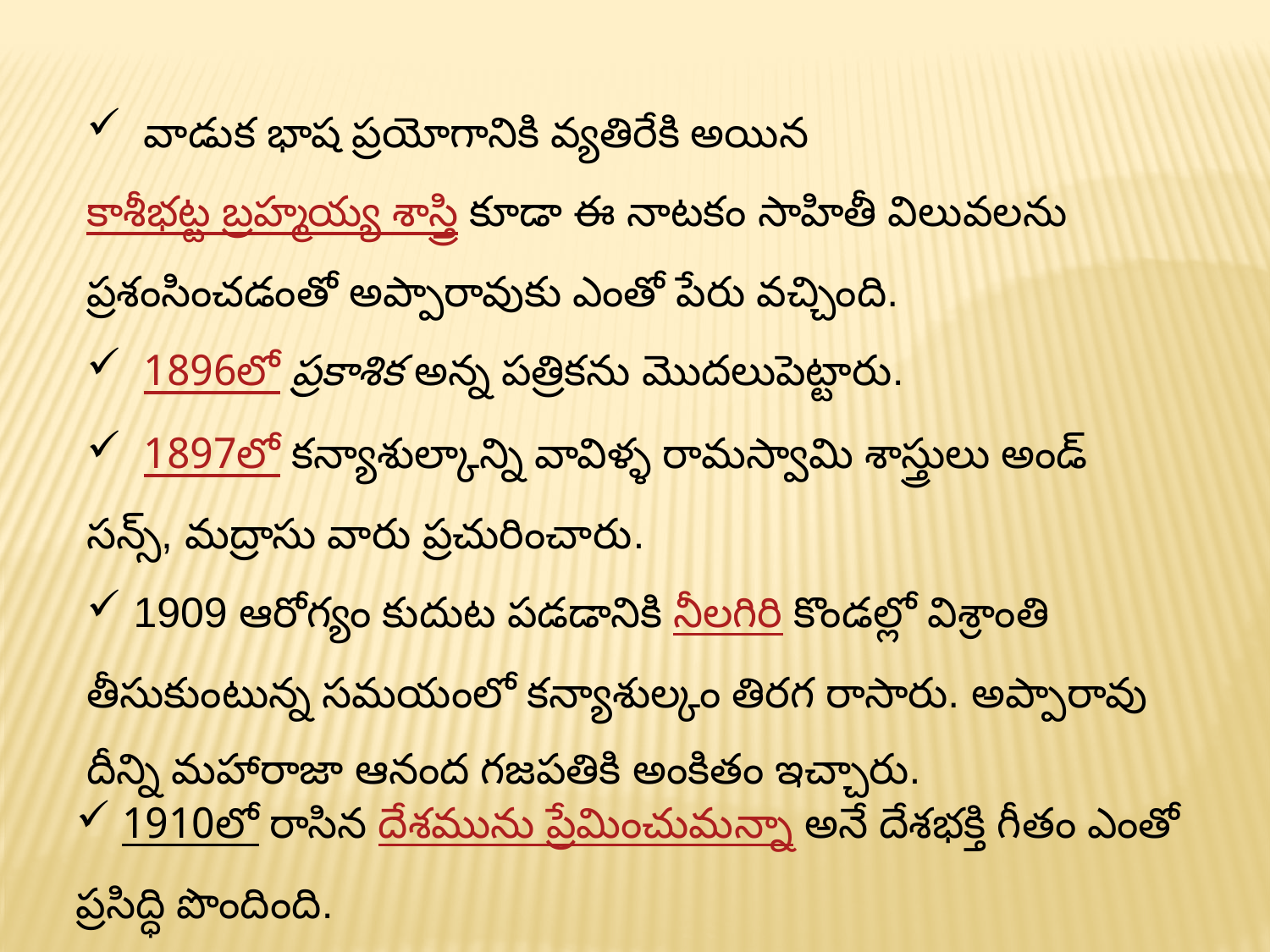

వాడుక భాష ప్రయోగానికి వ్యతిరేకి అయిన కాశీభట్ట బ్రహ్మయ్య శాస్త్రి కూడా ఈ నాటకం సాహితీ విలువలను ప్రశంసించడంతో అప్పారావుకు ఎంతో పేరు వచ్చింది.
  1896లో ప్రకాశిక అన్న పత్రికను మొదలుపెట్టారు.
  1897లో కన్యాశుల్కాన్ని వావిళ్ళ రామస్వామి శాస్త్రులు అండ్ సన్స్, మద్రాసు వారు ప్రచురించారు.
 1909 ఆరోగ్యం కుదుట పడడానికి నీలగిరి కొండల్లో విశ్రాంతి తీసుకుంటున్న సమయంలో కన్యాశుల్కం తిరగ రాసారు. అప్పారావు దీన్ని మహారాజా ఆనంద గజపతికి అంకితం ఇచ్చారు.
 1910లో రాసిన దేశమును ప్రేమించుమన్నా అనే దేశభక్తి గీతం ఎంతో ప్రసిద్ధి పొందింది.